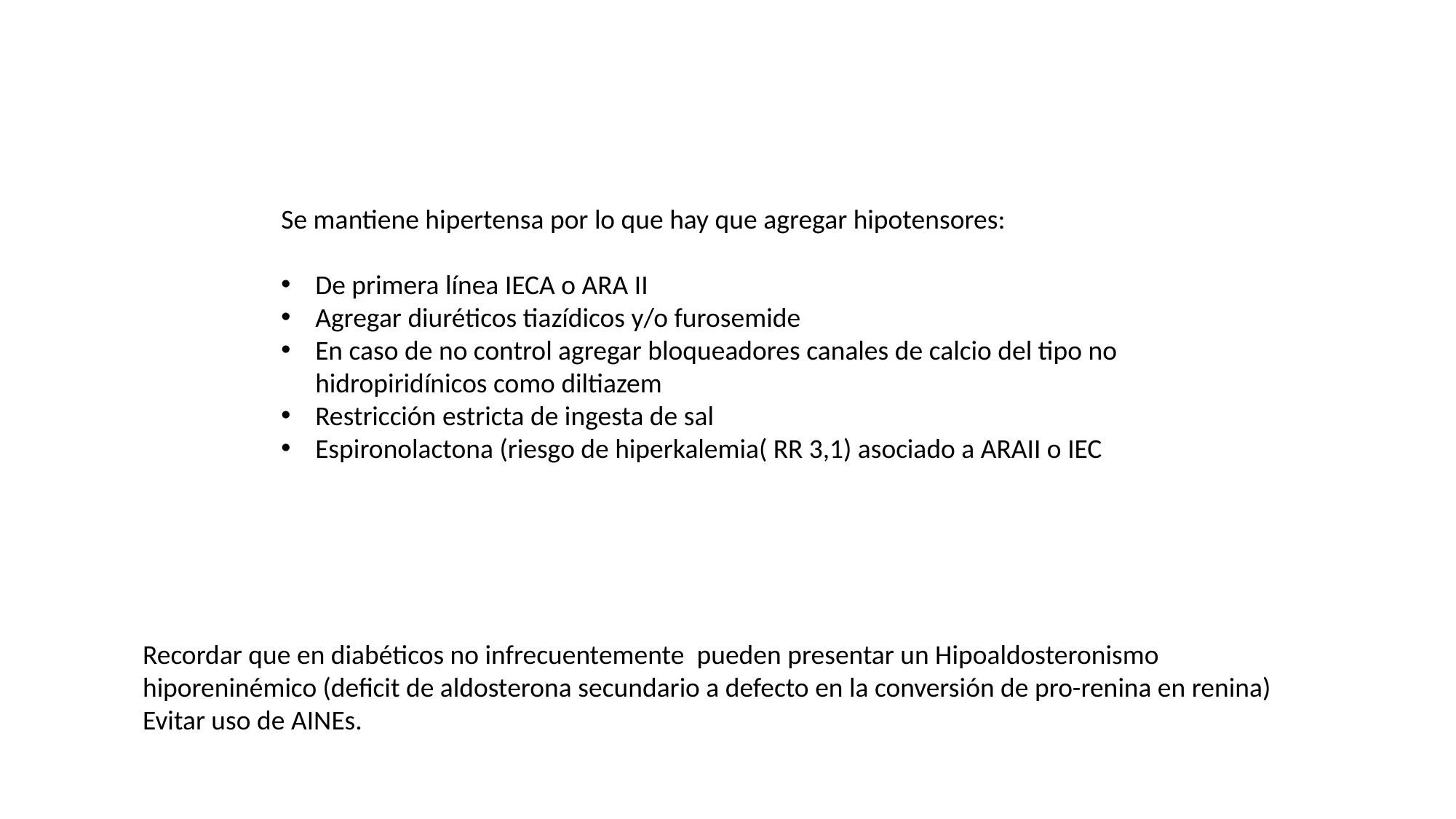

Se mantiene hipertensa por lo que hay que agregar hipotensores:

De primera línea IECA o ARA II
Agregar diuréticos tiazídicos y/o furosemide
En caso de no control agregar bloqueadores canales de calcio del tipo no hidropiridínicos como diltiazem
Restricción estricta de ingesta de sal
Espironolactona (riesgo de hiperkalemia( RR 3,1) asociado a ARAII o IEC
Recordar que en diabéticos no infrecuentemente  pueden presentar un Hipoaldosteronismo hiporeninémico (deficit de aldosterona secundario a defecto en la conversión de pro-renina en renina) Evitar uso de AINEs.